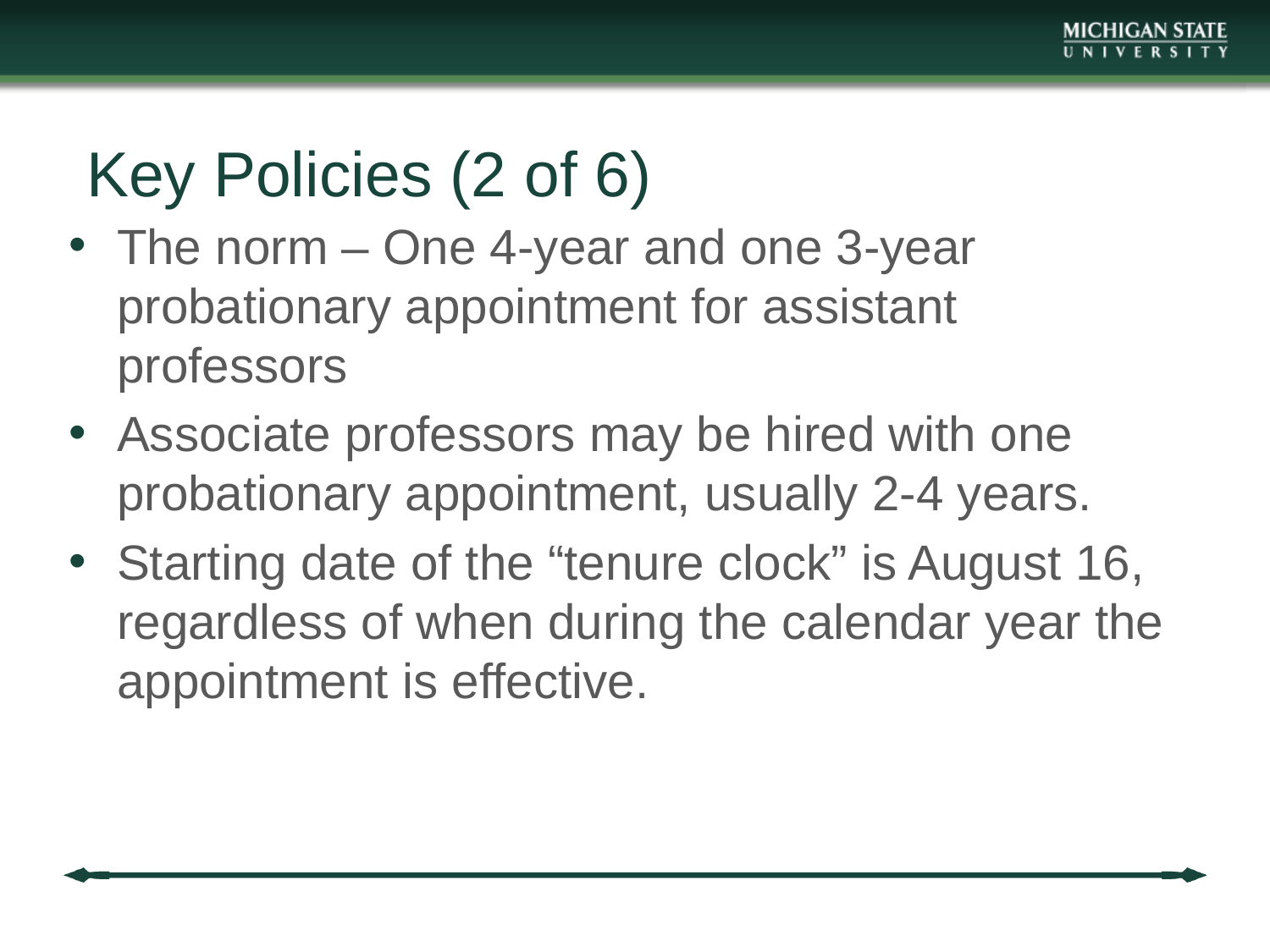

# Key Policies (2 of 6)
The norm – One 4-year and one 3-year probationary appointment for assistant professors
Associate professors may be hired with one probationary appointment, usually 2-4 years.
Starting date of the “tenure clock” is August 16, regardless of when during the calendar year the appointment is effective.